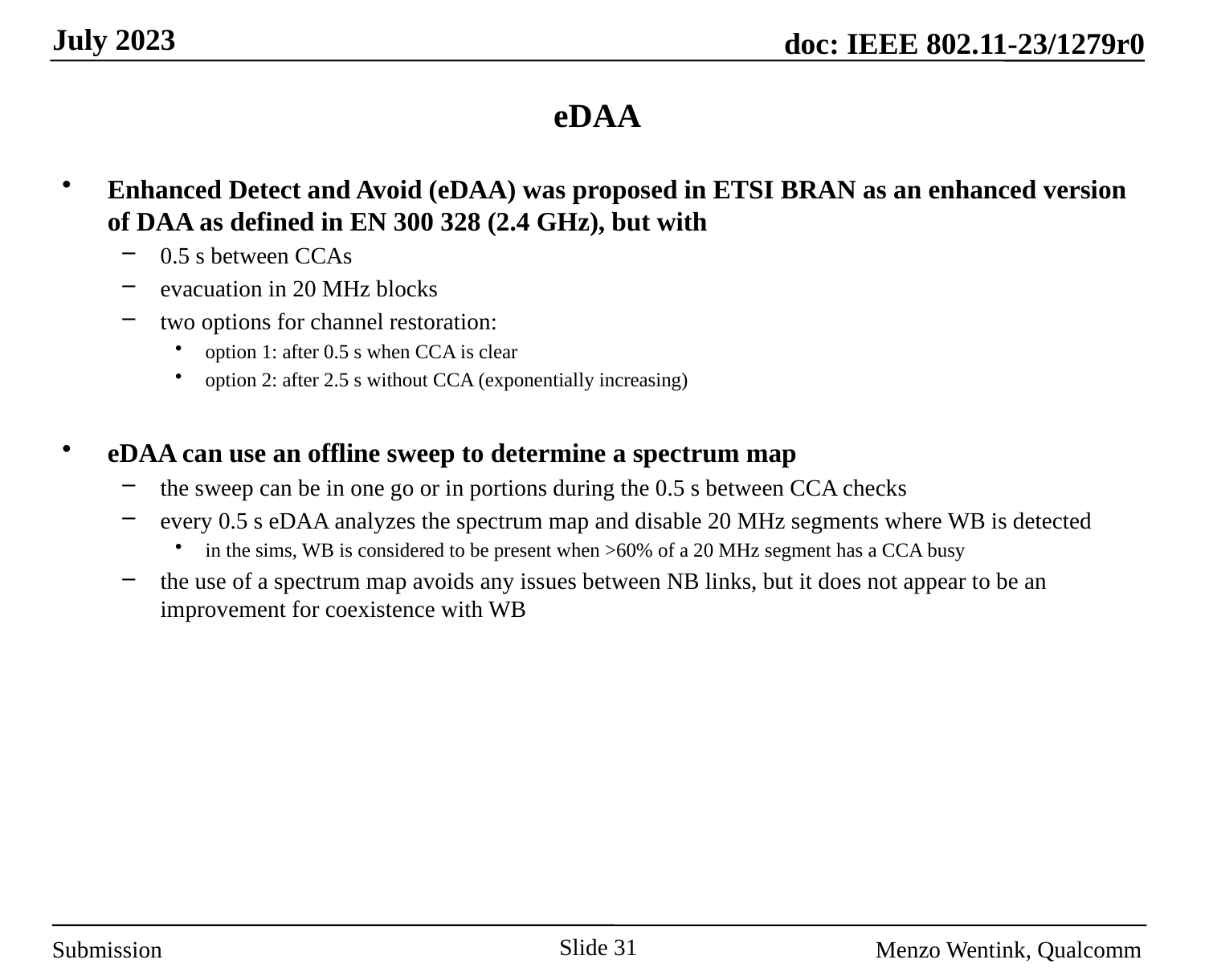

# eDAA
Enhanced Detect and Avoid (eDAA) was proposed in ETSI BRAN as an enhanced version of DAA as defined in EN 300 328 (2.4 GHz), but with
0.5 s between CCAs
evacuation in 20 MHz blocks
two options for channel restoration:
option 1: after 0.5 s when CCA is clear
option 2: after 2.5 s without CCA (exponentially increasing)

eDAA can use an offline sweep to determine a spectrum map
the sweep can be in one go or in portions during the 0.5 s between CCA checks
every 0.5 s eDAA analyzes the spectrum map and disable 20 MHz segments where WB is detected
in the sims, WB is considered to be present when >60% of a 20 MHz segment has a CCA busy
the use of a spectrum map avoids any issues between NB links, but it does not appear to be an improvement for coexistence with WB

Slide 31